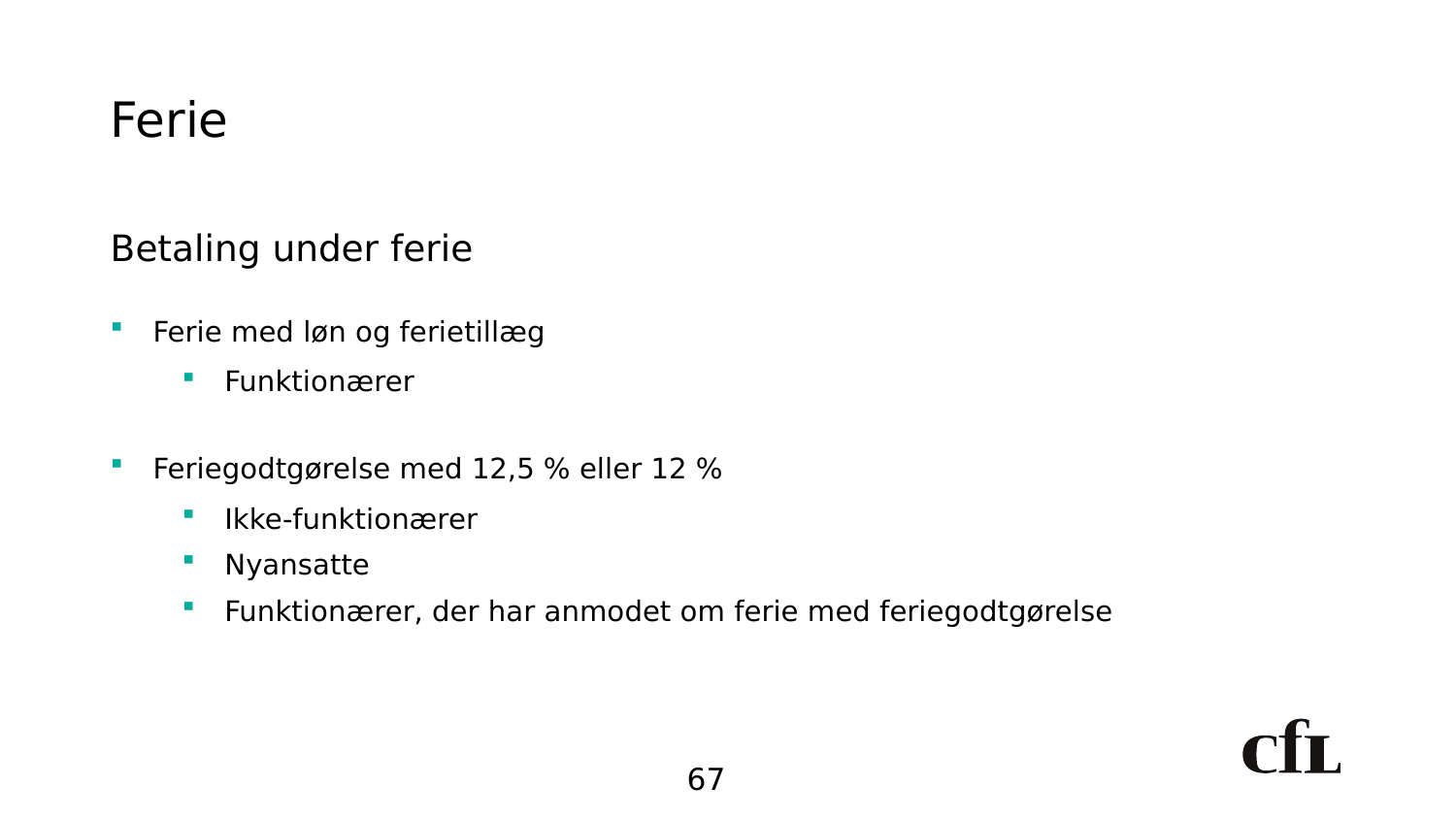

# Ferie
Betaling under ferie

Ferie med løn og ferietillæg
Funktionærer

Feriegodtgørelse med 12,5 % eller 12 %
Ikke-funktionærer
Nyansatte
Funktionærer, der har anmodet om ferie med feriegodtgørelse